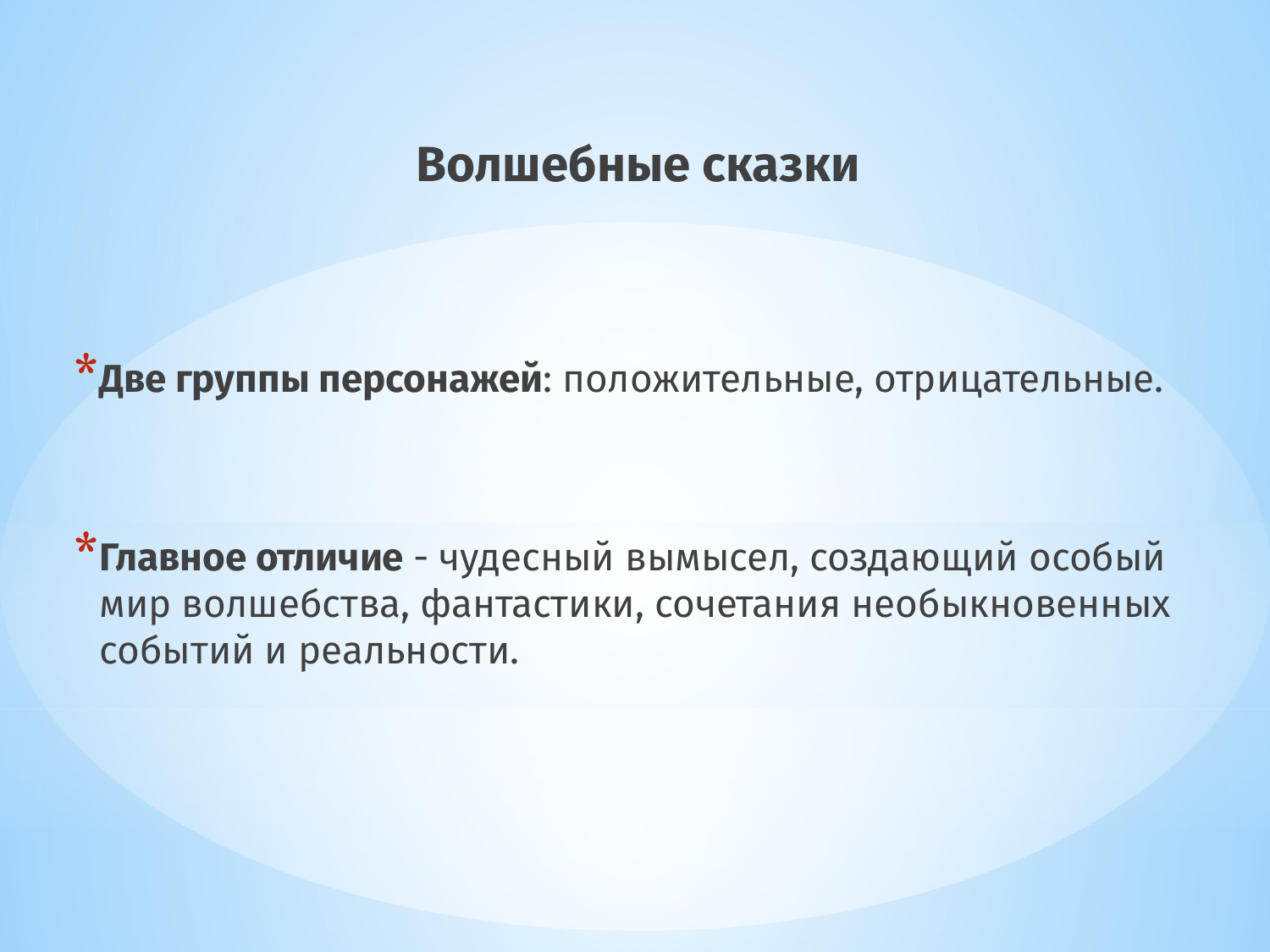

Волшебные сказки

Две группы персонажей: положительные, отрицательные.

Главное отличие - чудесный вымысел, создающий особый мир волшебства, фантастики, сочетания необыкновенных событий и реальности.